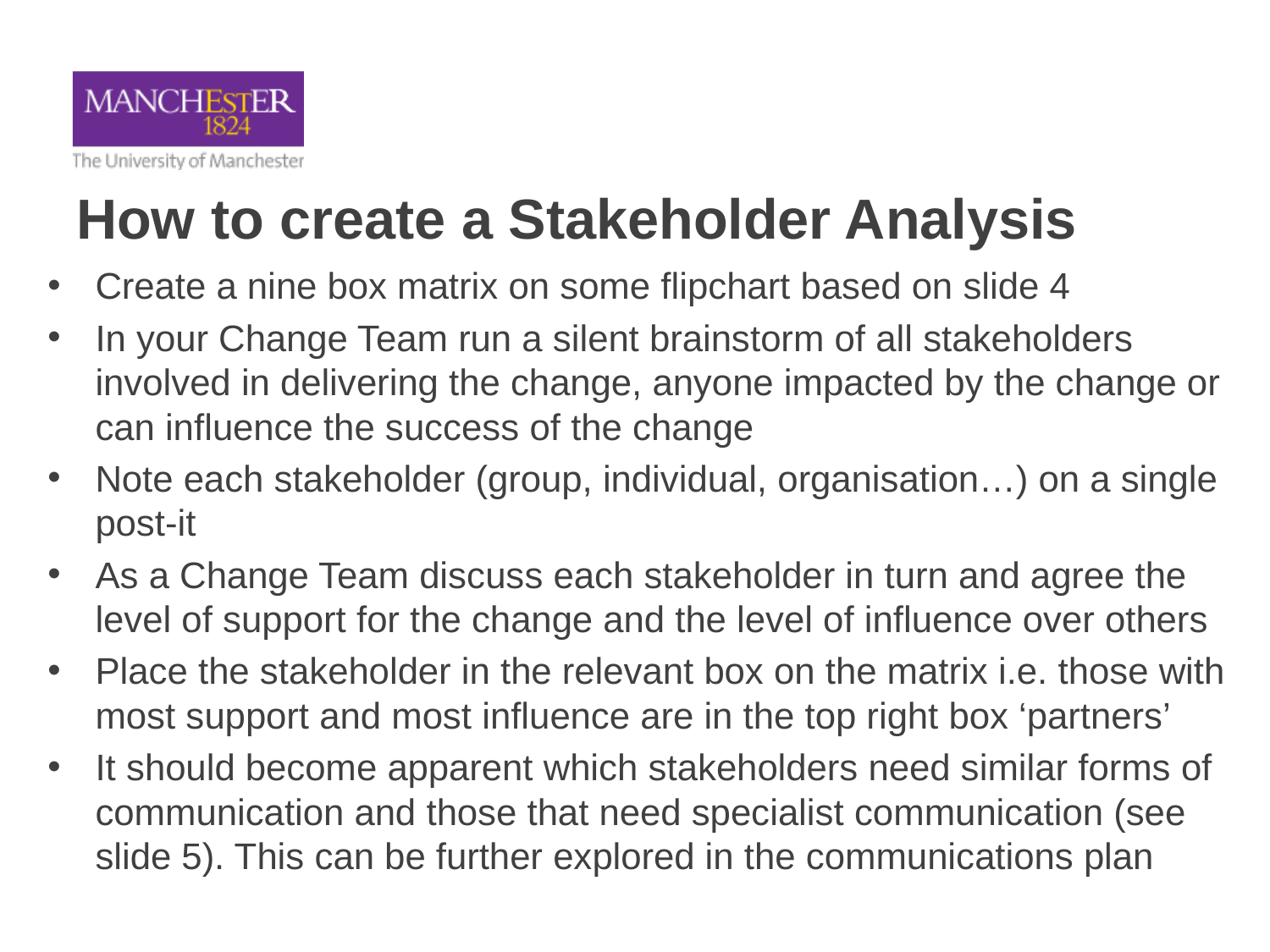

# How to create a Stakeholder Analysis
Create a nine box matrix on some flipchart based on slide 4
In your Change Team run a silent brainstorm of all stakeholders involved in delivering the change, anyone impacted by the change or can influence the success of the change
Note each stakeholder (group, individual, organisation…) on a single post-it
As a Change Team discuss each stakeholder in turn and agree the level of support for the change and the level of influence over others
Place the stakeholder in the relevant box on the matrix i.e. those with most support and most influence are in the top right box ‘partners’
It should become apparent which stakeholders need similar forms of communication and those that need specialist communication (see slide 5). This can be further explored in the communications plan